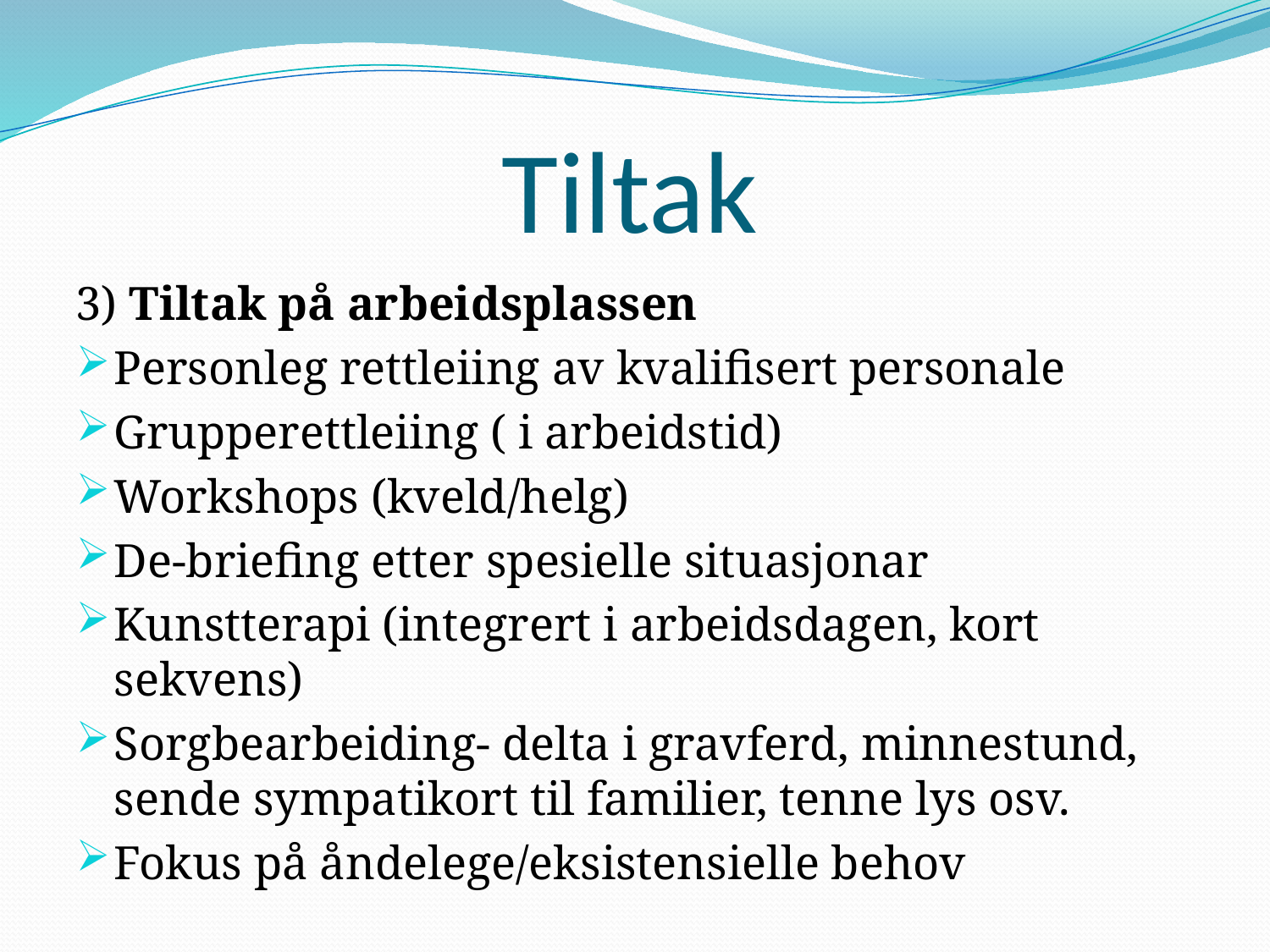

# Tiltak
3) Tiltak på arbeidsplassen
Personleg rettleiing av kvalifisert personale
Grupperettleiing ( i arbeidstid)
Workshops (kveld/helg)
De-briefing etter spesielle situasjonar
Kunstterapi (integrert i arbeidsdagen, kort sekvens)
Sorgbearbeiding- delta i gravferd, minnestund, sende sympatikort til familier, tenne lys osv.
Fokus på åndelege/eksistensielle behov